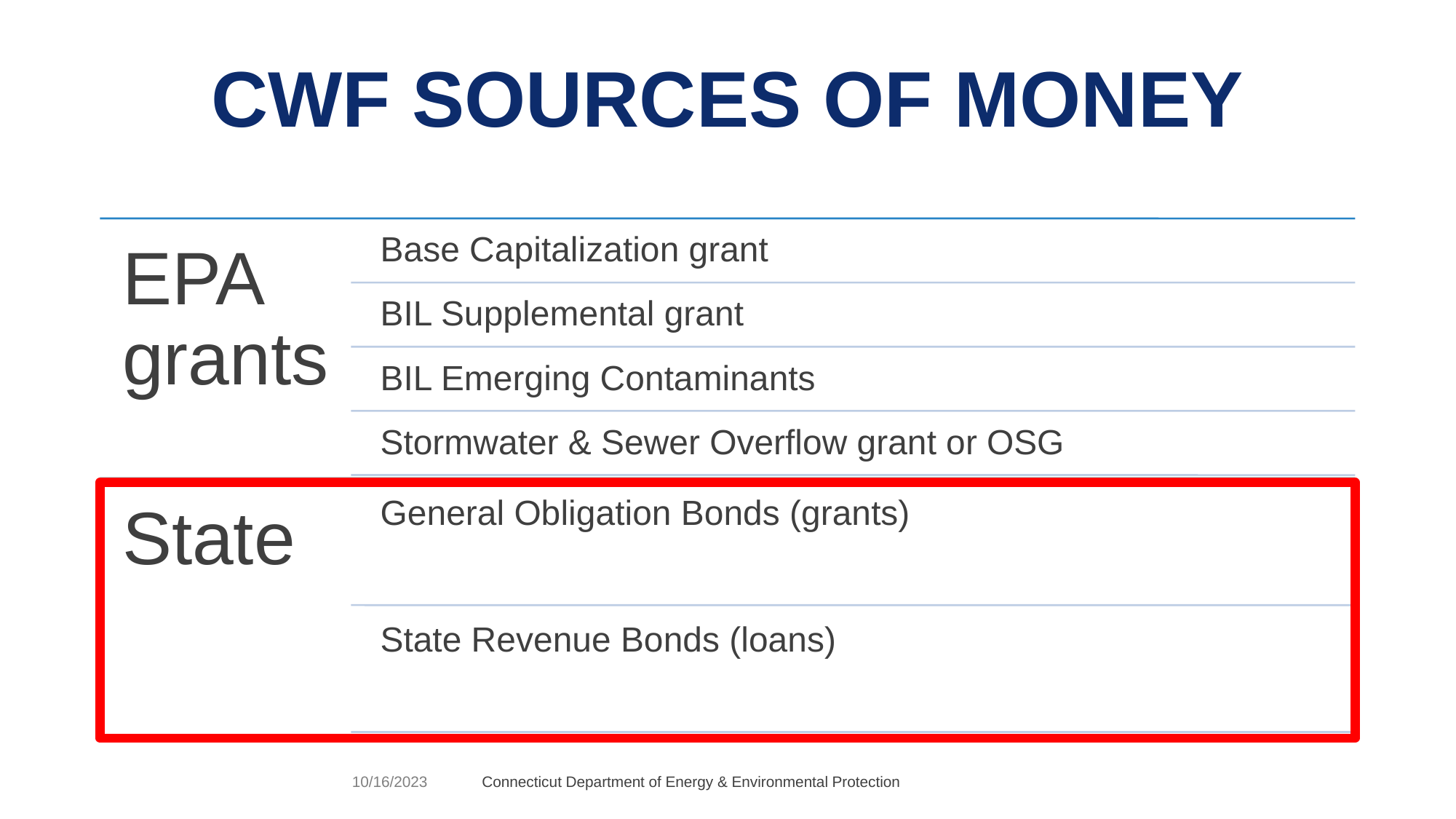

# CWF Sources of money
EPA grants
Base Capitalization grant
BIL Supplemental grant
BIL Emerging Contaminants
Stormwater & Sewer Overflow grant or OSG
State
General Obligation Bonds (grants)
State Revenue Bonds (loans)

10/16/2023
Connecticut Department of Energy & Environmental Protection